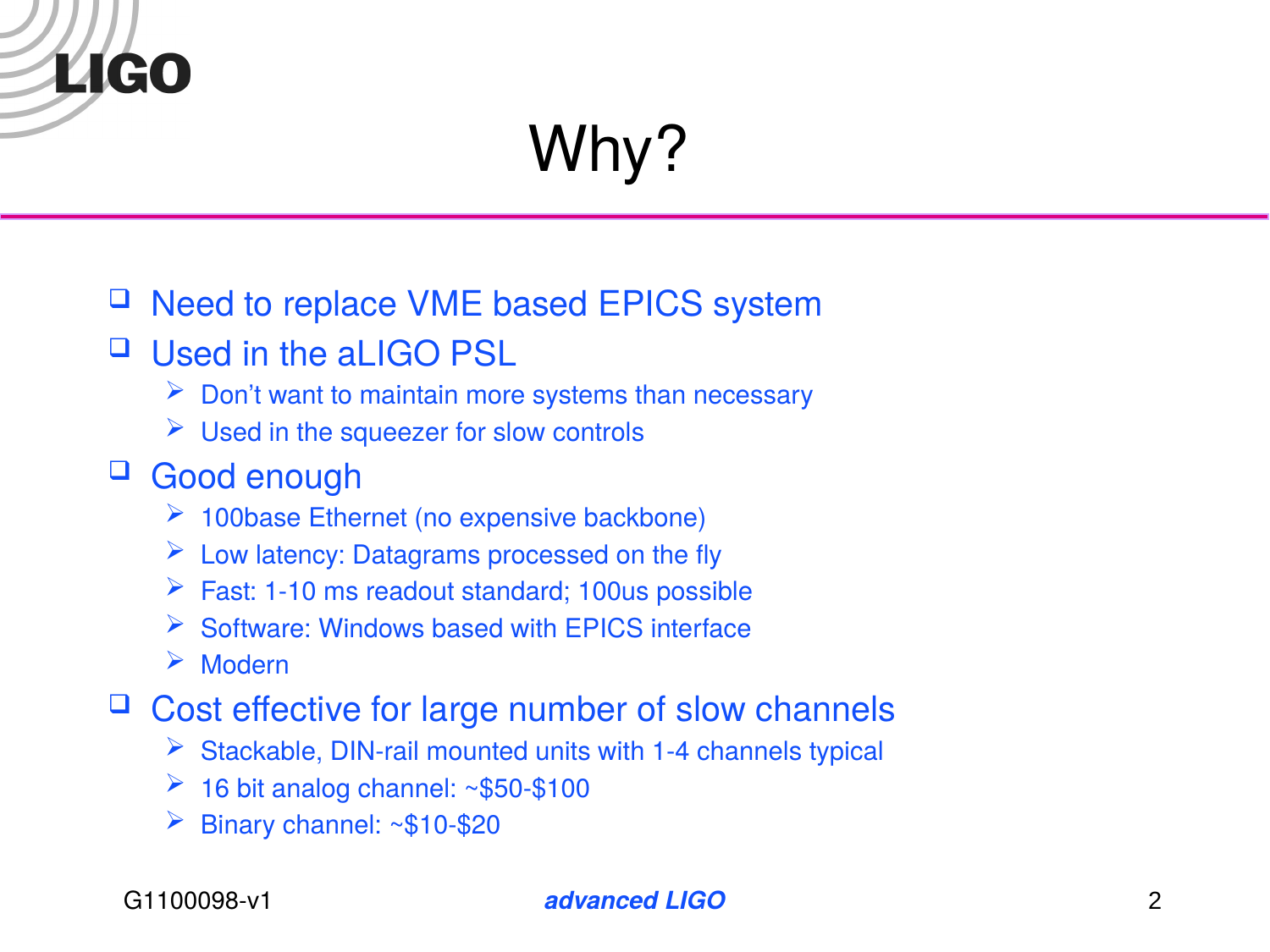

# Why?
Need to replace VME based EPICS system
Used in the aLIGO PSL
Don’t want to maintain more systems than necessary
Used in the squeezer for slow controls
Good enough
100base Ethernet (no expensive backbone)
Low latency: Datagrams processed on the fly
Fast: 1-10 ms readout standard; 100us possible
Software: Windows based with EPICS interface
Modern
Cost effective for large number of slow channels
Stackable, DIN-rail mounted units with 1-4 channels typical
16 bit analog channel: ~$50-$100
Binary channel: ~$10-$20
advanced LIGO
2